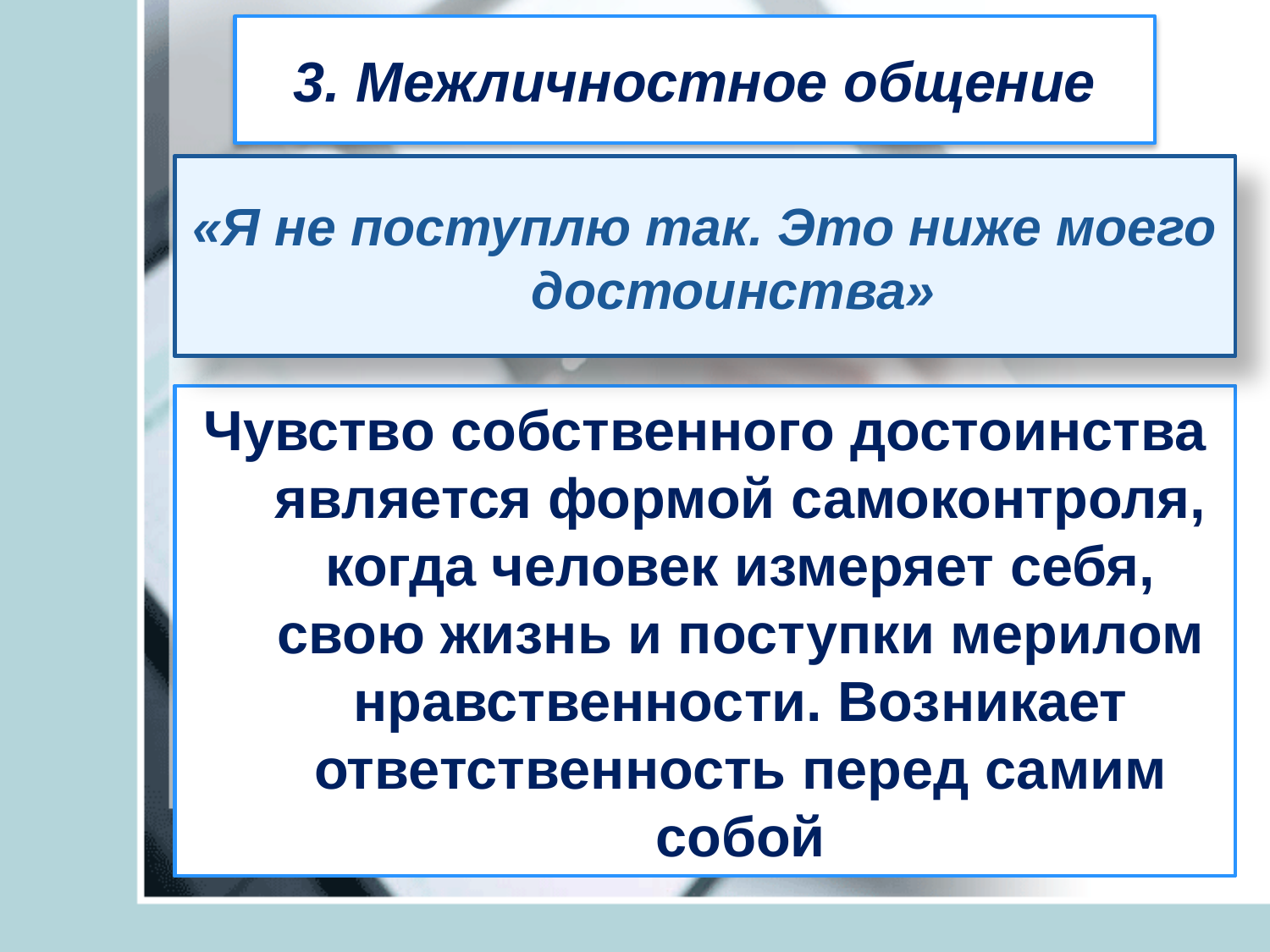

3. Межличностное общение
«Я не поступлю так. Это ниже моего достоинства»
Что означает человеческое достоинство?
Это уважение к человеку, основанное на признание его ценности как нравственной личности; уважении к самому себе, основанное на своих положительных качествах
Чувство собственного достоинства является формой самоконтроля, когда человек измеряет себя, свою жизнь и поступки мерилом нравственности. Возникает ответственность перед самим собой
#